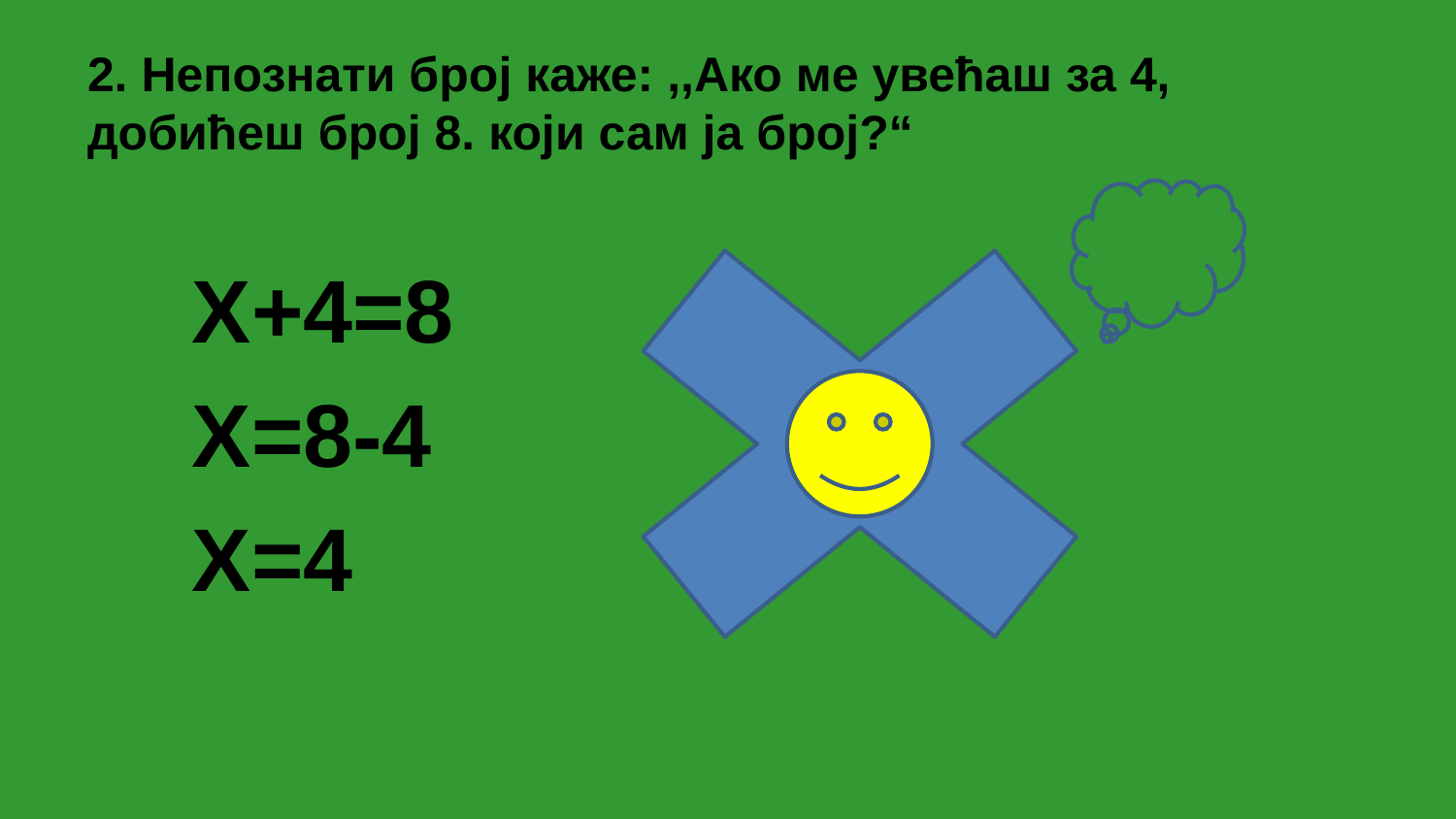

# 2. Непознати број каже: ,,Ако ме увећаш за 4, добићеш број 8. који сам ја број?“

Х+4=8
Х=8-4
Х=4